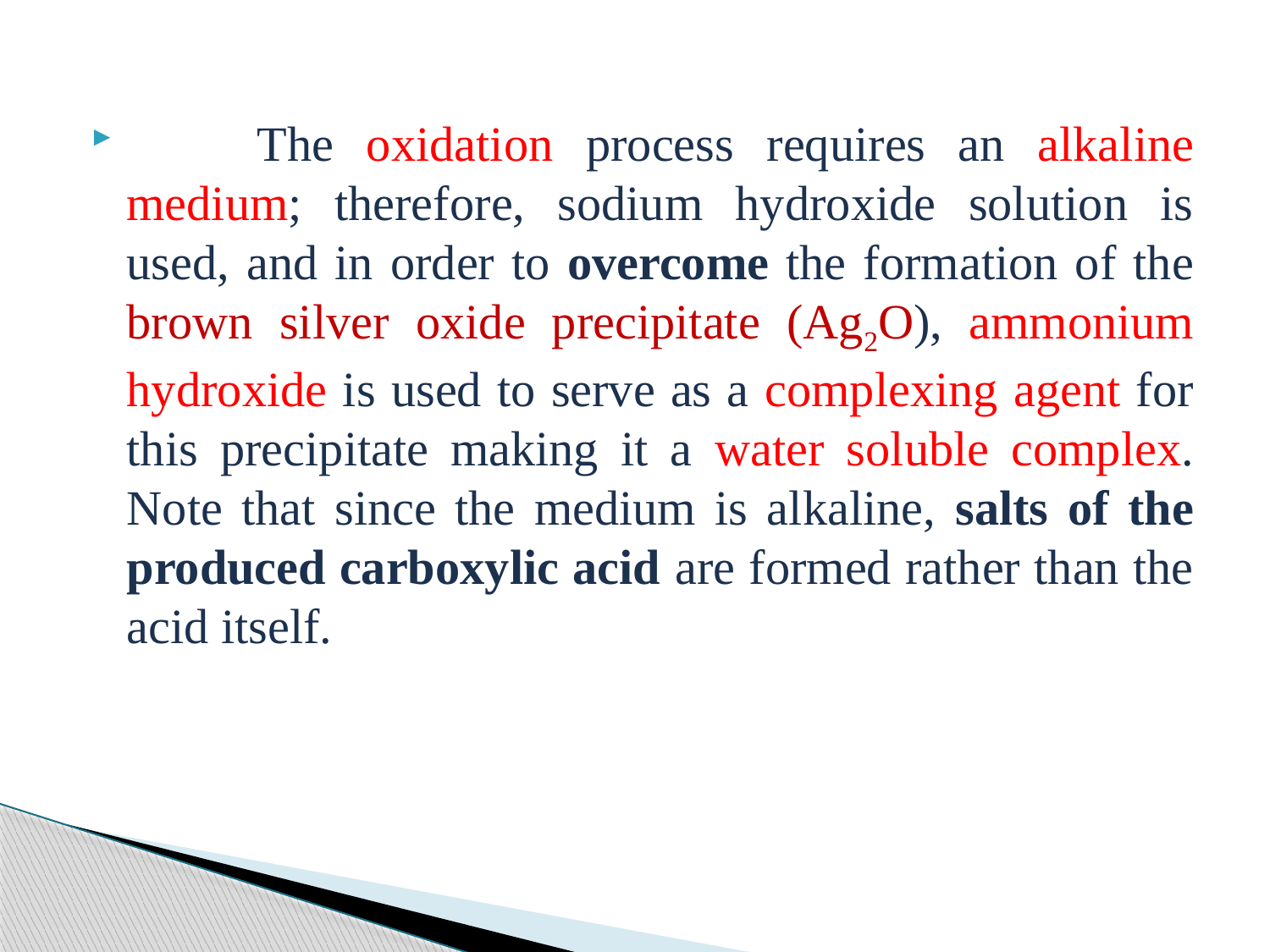

The oxidation process requires an alkaline medium; therefore, sodium hydroxide solution is used, and in order to overcome the formation of the brown silver oxide precipitate (Ag2O), ammonium hydroxide is used to serve as a complexing agent for this precipitate making it a water soluble complex. Note that since the medium is alkaline, salts of the produced carboxylic acid are formed rather than the acid itself.